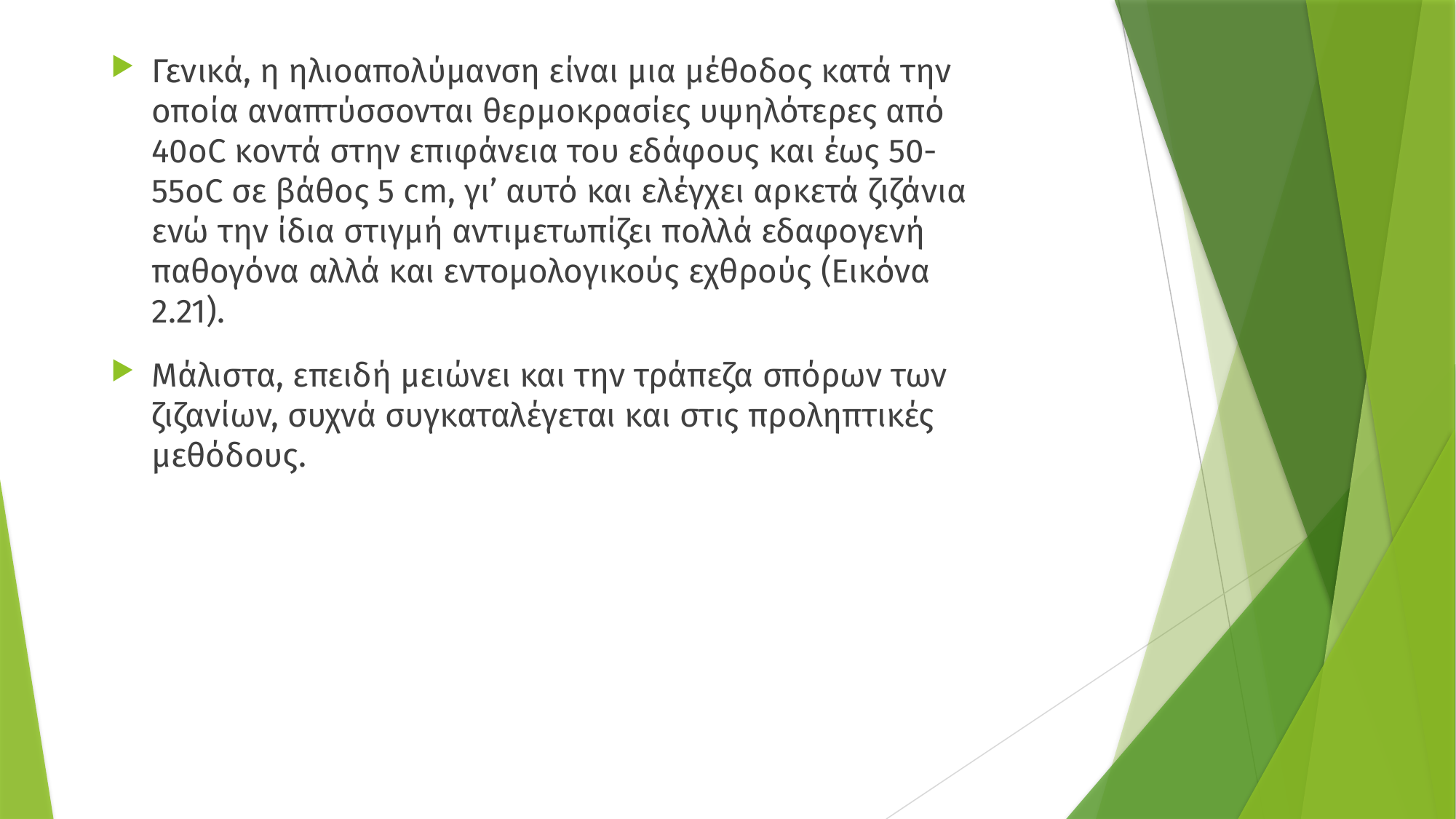

Γενικά, η ηλιοαπολύμανση είναι μια μέθοδος κατά την οποία αναπτύσσονται θερμοκρασίες υψηλότερες από 40oC κοντά στην επιφάνεια του εδάφους και έως 50-55oC σε βάθος 5 cm, γι’ αυτό και ελέγχει αρκετά ζιζάνια ενώ την ίδια στιγμή αντιμετωπίζει πολλά εδαφογενή παθογόνα αλλά και εντομολογικούς εχθρούς (Εικόνα 2.21).
Μάλιστα, επειδή μειώνει και την τράπεζα σπόρων των ζιζανίων, συχνά συγκαταλέγεται και στις προληπτικές μεθόδους.